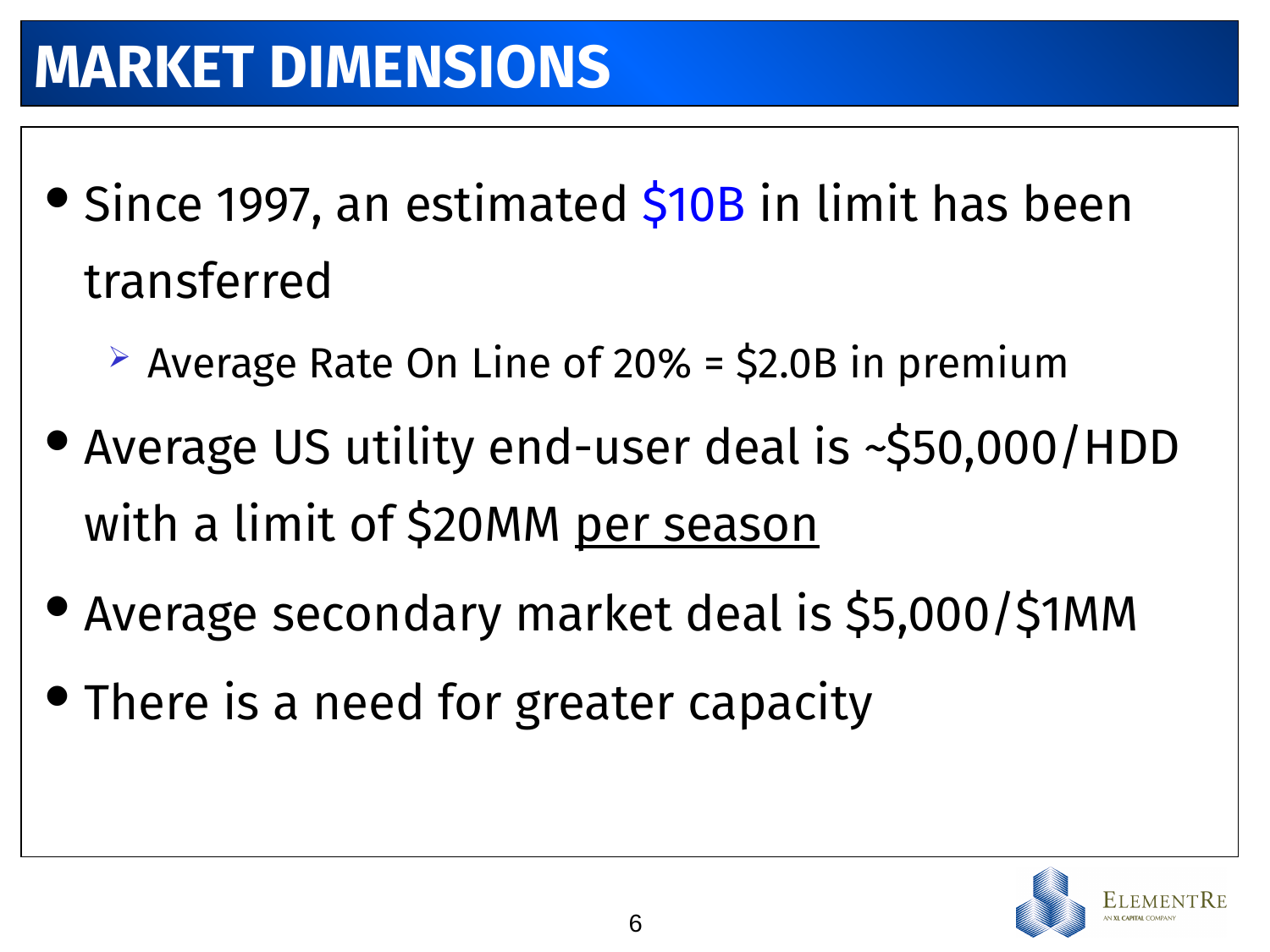

# MARKET DIMENSIONS
Since 1997, an estimated $10B in limit has been transferred
Average Rate On Line of 20% = $2.0B in premium
Average US utility end-user deal is ~$50,000/HDD with a limit of $20MM per season
Average secondary market deal is $5,000/$1MM
There is a need for greater capacity